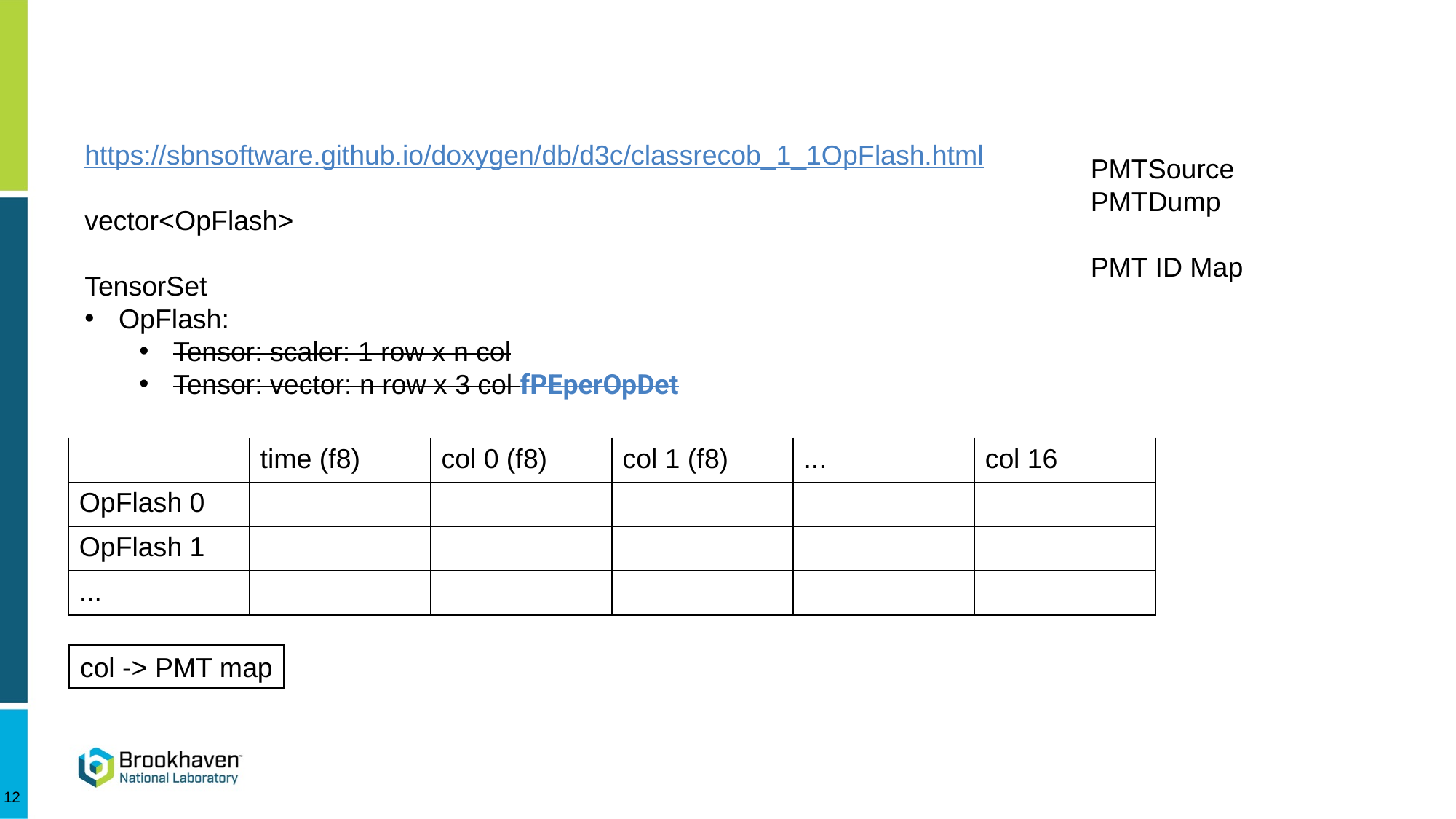

#
https://sbnsoftware.github.io/doxygen/db/d3c/classrecob_1_1OpFlash.html

vector<OpFlash>

TensorSet
OpFlash:
Tensor: scaler: 1 row x n col
Tensor: vector: n row x 3 col fPEperOpDet

PMTSource
PMTDump

PMT ID Map
|  | time (f8) | col 0 (f8) | col 1 (f8) | ... | col 16 |
| --- | --- | --- | --- | --- | --- |
| OpFlash 0 |  |  |  |  |  |
| OpFlash 1 |  |  |  |  |  |
| ... |  |  |  |  |  |
col -> PMT map
12